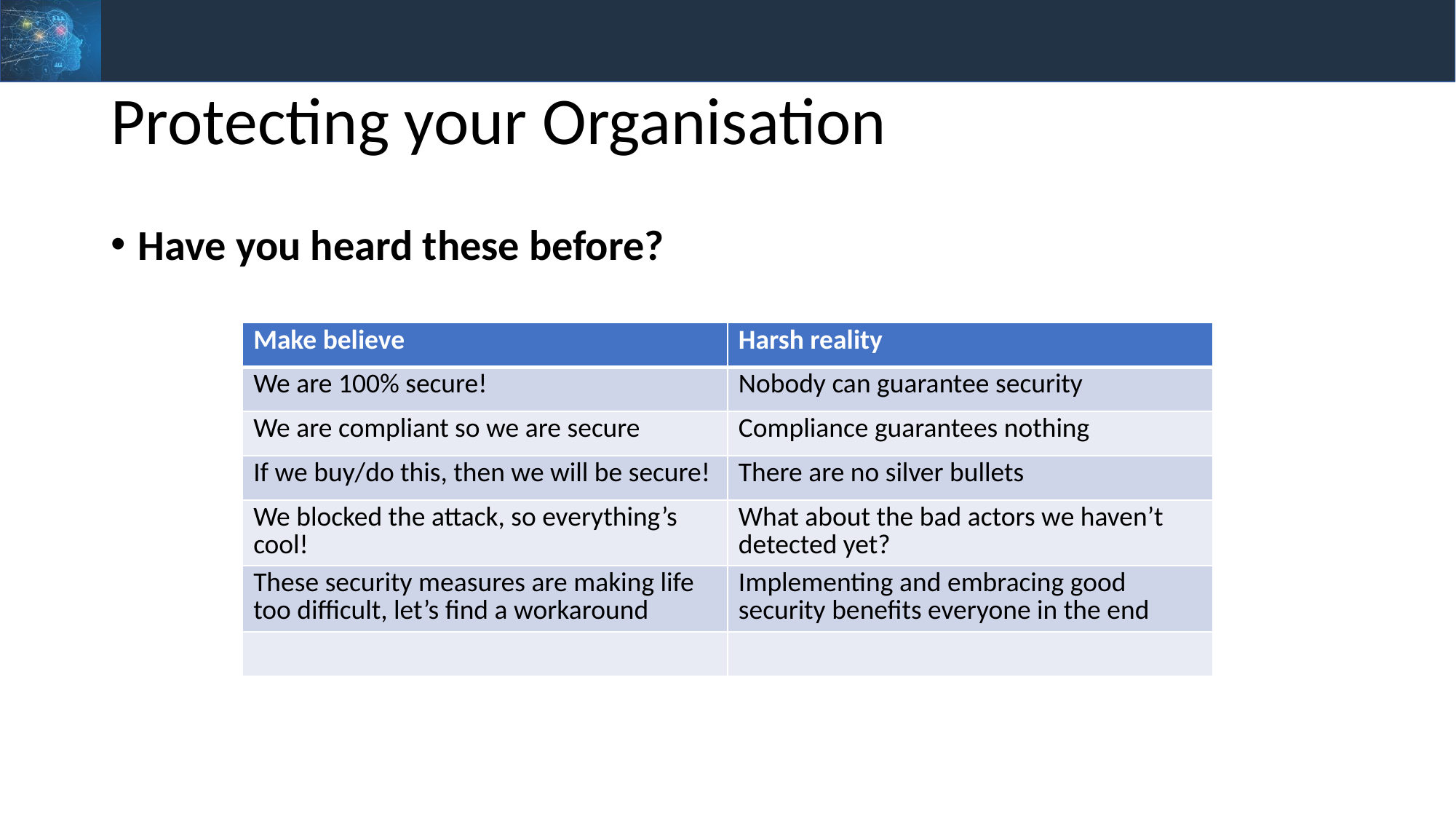

# Protecting your Organisation
Have you heard these before?

| Make believe | Harsh reality |
| --- | --- |
| We are 100% secure! | Nobody can guarantee security |
| We are compliant so we are secure | Compliance guarantees nothing |
| If we buy/do this, then we will be secure! | There are no silver bullets |
| We blocked the attack, so everything’s cool! | What about the bad actors we haven’t detected yet? |
| These security measures are making life too difficult, let’s find a workaround | Implementing and embracing good security benefits everyone in the end |
|  |  |